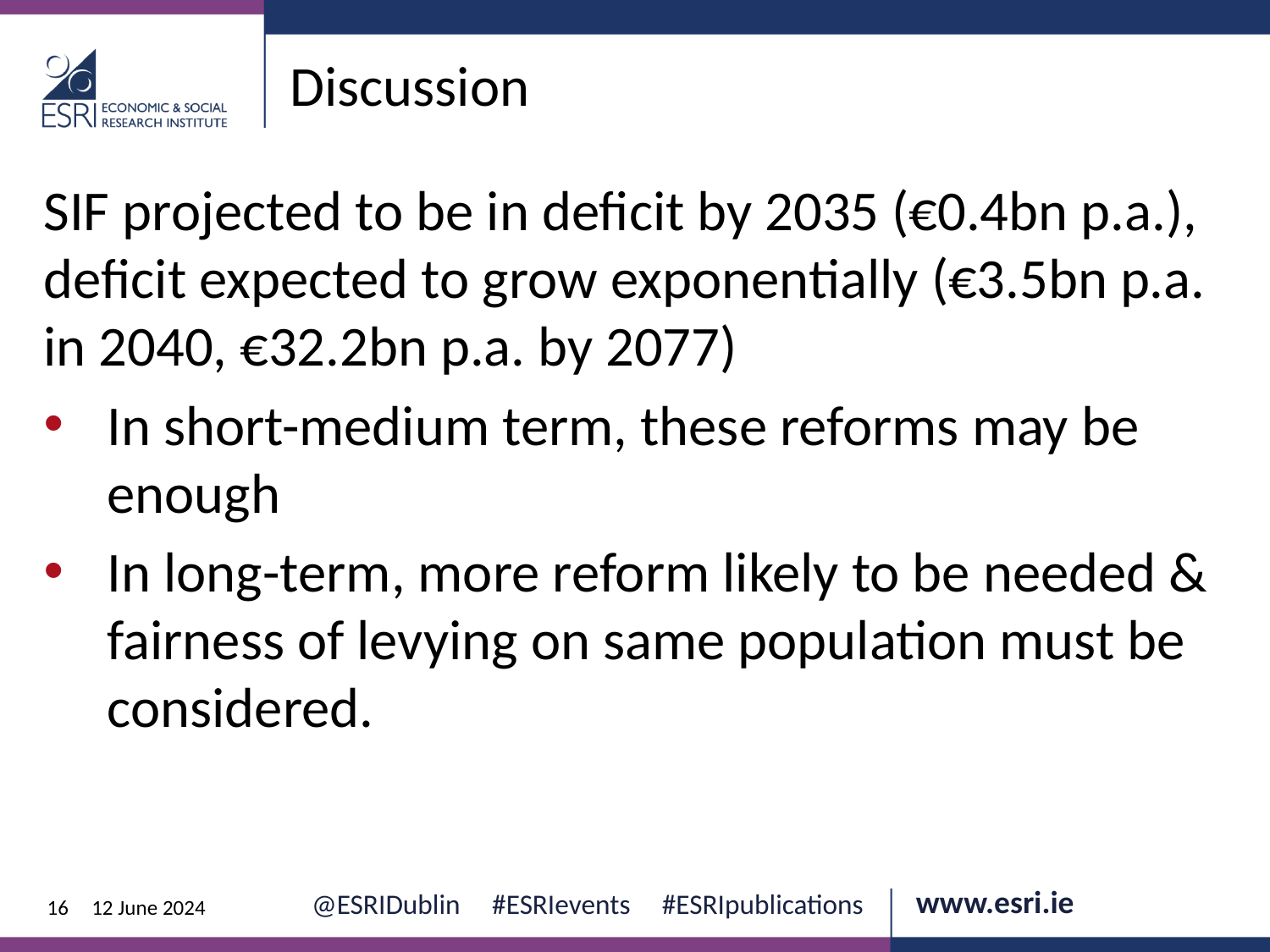

Discussion
SIF projected to be in deficit by 2035 (€0.4bn p.a.), deficit expected to grow exponentially (€3.5bn p.a. in 2040, €32.2bn p.a. by 2077)
In short-medium term, these reforms may be enough
In long-term, more reform likely to be needed & fairness of levying on same population must be considered.
16
12 June 2024